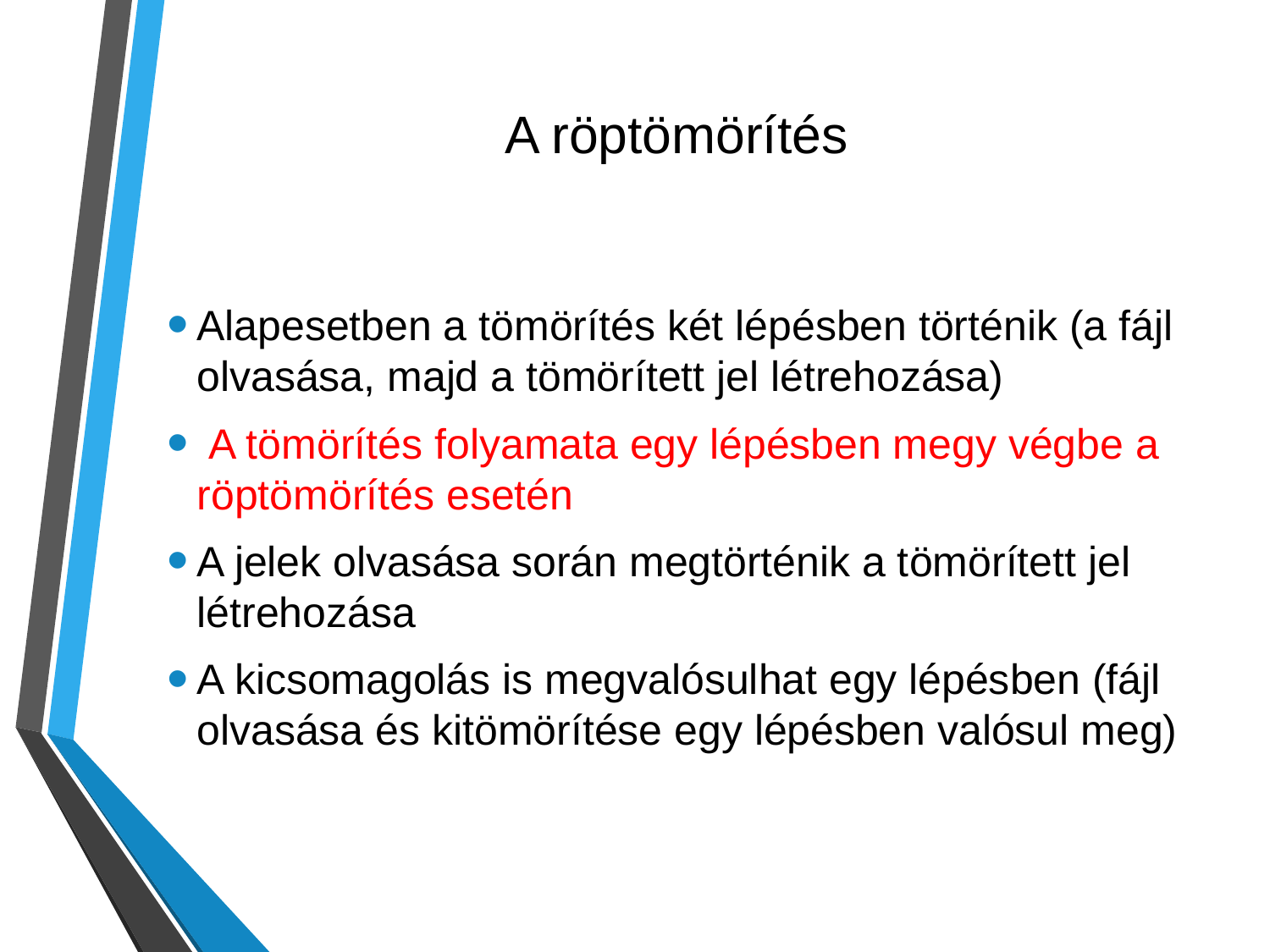

# A röptömörítés
Alapesetben a tömörítés két lépésben történik (a fájl olvasása, majd a tömörített jel létrehozása)
 A tömörítés folyamata egy lépésben megy végbe a röptömörítés esetén
A jelek olvasása során megtörténik a tömörített jel létrehozása
A kicsomagolás is megvalósulhat egy lépésben (fájl olvasása és kitömörítése egy lépésben valósul meg)